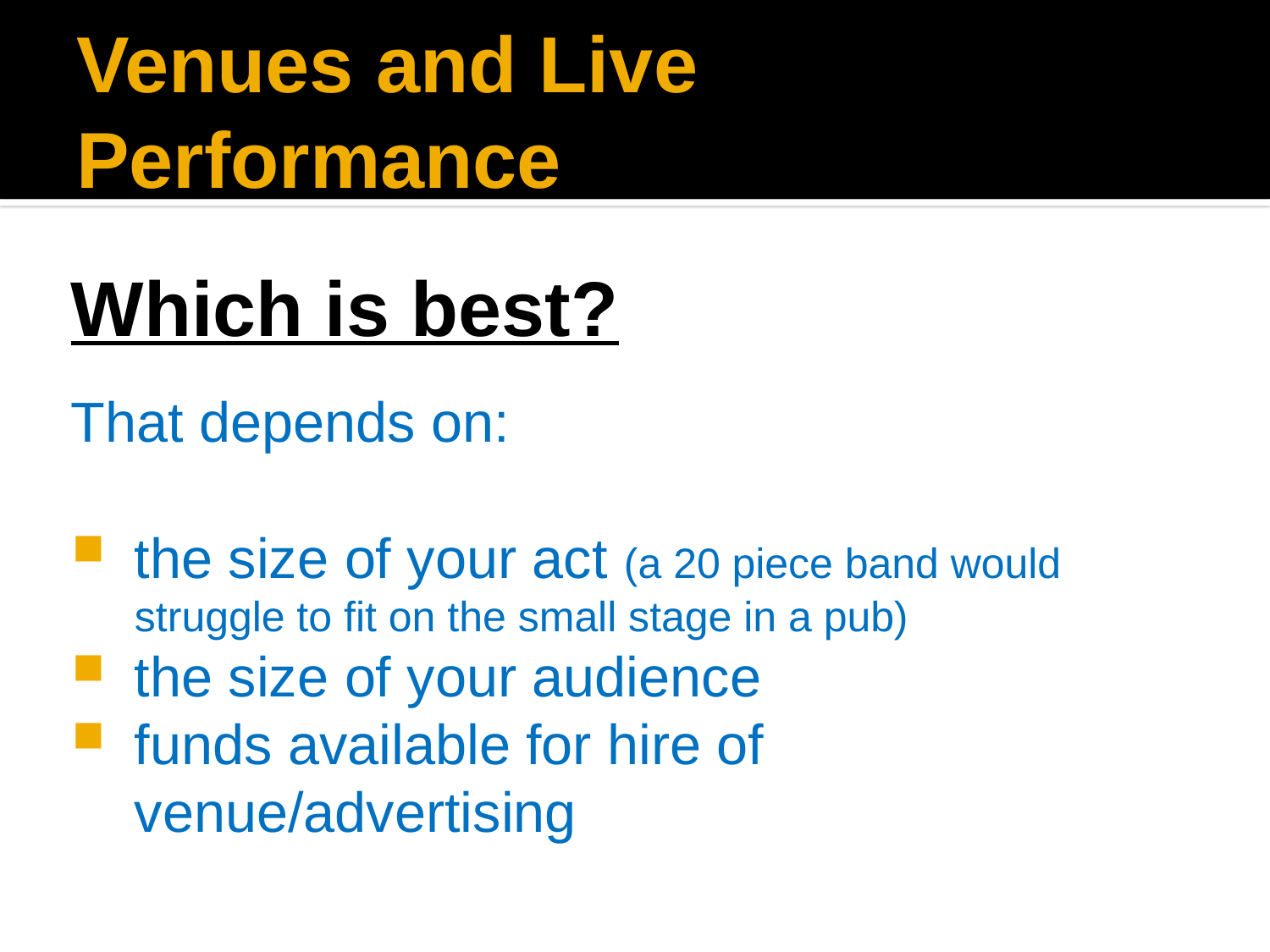

# Venues and Live Performance
Which is best?

That depends on:

the size of your act (a 20 piece band would struggle to fit on the small stage in a pub)
the size of your audience
funds available for hire of venue/advertising